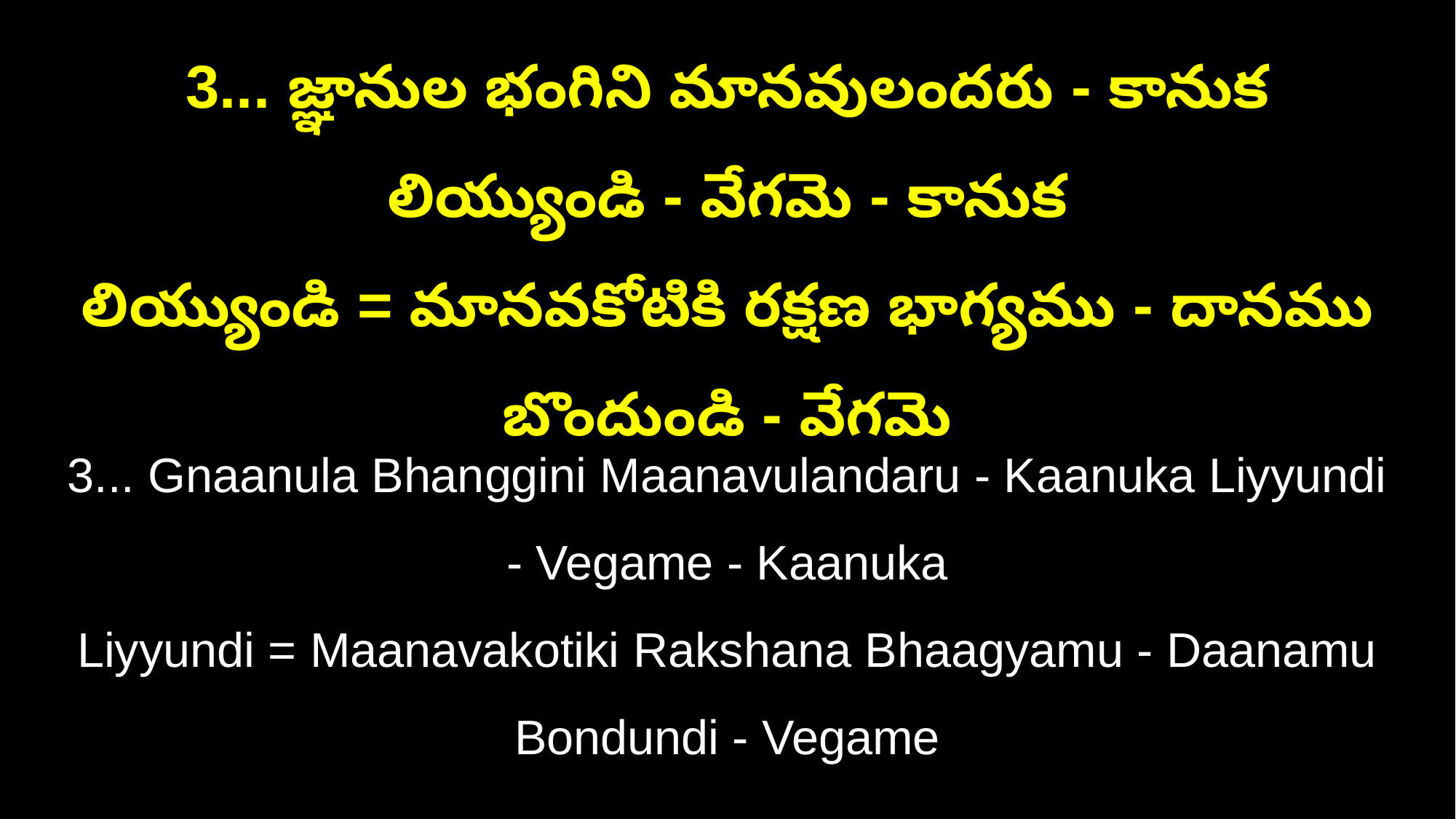

3... జ్ఞానుల భంగిని మానవులందరు - కానుక లియ్యుండి - వేగమె - కానుక
లియ్యుండి = మానవకోటికి రక్షణ భాగ్యము - దానము బొందుండి - వేగమె
3... Gnaanula Bhanggini Maanavulandaru - Kaanuka Liyyundi - Vegame - Kaanuka
Liyyundi = Maanavakotiki Rakshana Bhaagyamu - Daanamu Bondundi - Vegame